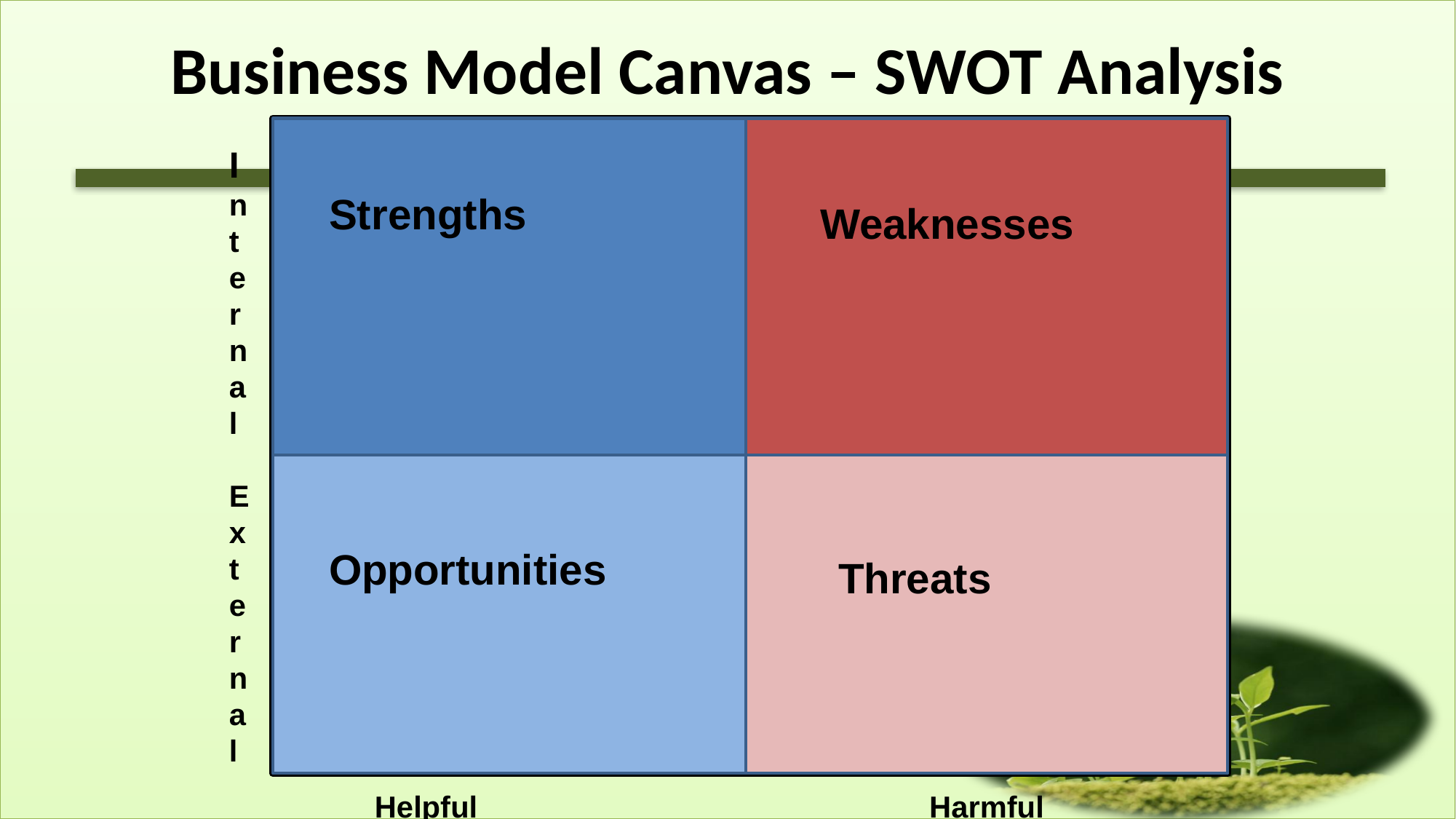

# Business Model Canvas – SWOT Analysis

Internal

External
KP
KA
VP
CR
CS
Strengths
Weaknesses
C
KR

Opportunities
Threats
C$
R$
Helpful                                                      Harmful